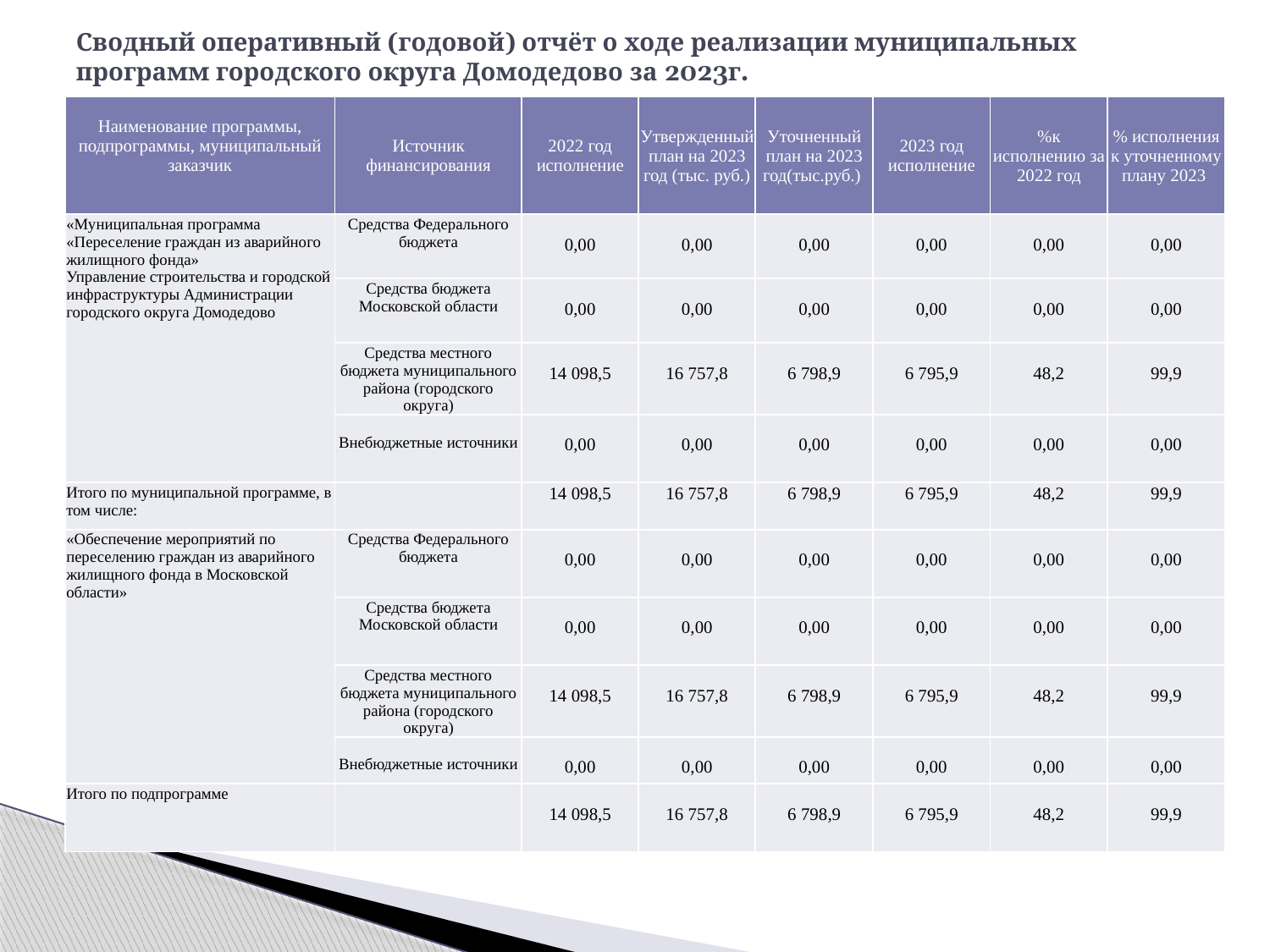

# Сводный оперативный (годовой) отчёт о ходе реализации муниципальных программ городского округа Домодедово за 2023г.
| Наименование программы, подпрограммы, муниципальный заказчик | Источник финансирования | 2022 год исполнение | Утвержденный план на 2023 год (тыс. руб.) | Уточненный план на 2023 год(тыс.руб.) | 2023 год исполнение | %к исполнению за 2022 год | % исполнения к уточненному плану 2023 |
| --- | --- | --- | --- | --- | --- | --- | --- |
| «Муниципальная программа «Переселение граждан из аварийного жилищного фонда» Управление строительства и городской инфраструктуры Администрации городского округа Домодедово | Средства Федерального бюджета | 0,00 | 0,00 | 0,00 | 0,00 | 0,00 | 0,00 |
|  | Средства бюджета Московской области | 0,00 | 0,00 | 0,00 | 0,00 | 0,00 | 0,00 |
|  | Средства местного бюджета муниципального района (городского округа) | 14 098,5 | 16 757,8 | 6 798,9 | 6 795,9 | 48,2 | 99,9 |
|  | Внебюджетные источники | 0,00 | 0,00 | 0,00 | 0,00 | 0,00 | 0,00 |
| Итого по муниципальной программе, в том числе: |  | 14 098,5 | 16 757,8 | 6 798,9 | 6 795,9 | 48,2 | 99,9 |
| «Обеспечение мероприятий по переселению граждан из аварийного жилищного фонда в Московской области» | Средства Федерального бюджета | 0,00 | 0,00 | 0,00 | 0,00 | 0,00 | 0,00 |
|  | Средства бюджета Московской области | 0,00 | 0,00 | 0,00 | 0,00 | 0,00 | 0,00 |
|  | Средства местного бюджета муниципального района (городского округа) | 14 098,5 | 16 757,8 | 6 798,9 | 6 795,9 | 48,2 | 99,9 |
|  | Внебюджетные источники | 0,00 | 0,00 | 0,00 | 0,00 | 0,00 | 0,00 |
| Итого по подпрограмме |  | 14 098,5 | 16 757,8 | 6 798,9 | 6 795,9 | 48,2 | 99,9 |